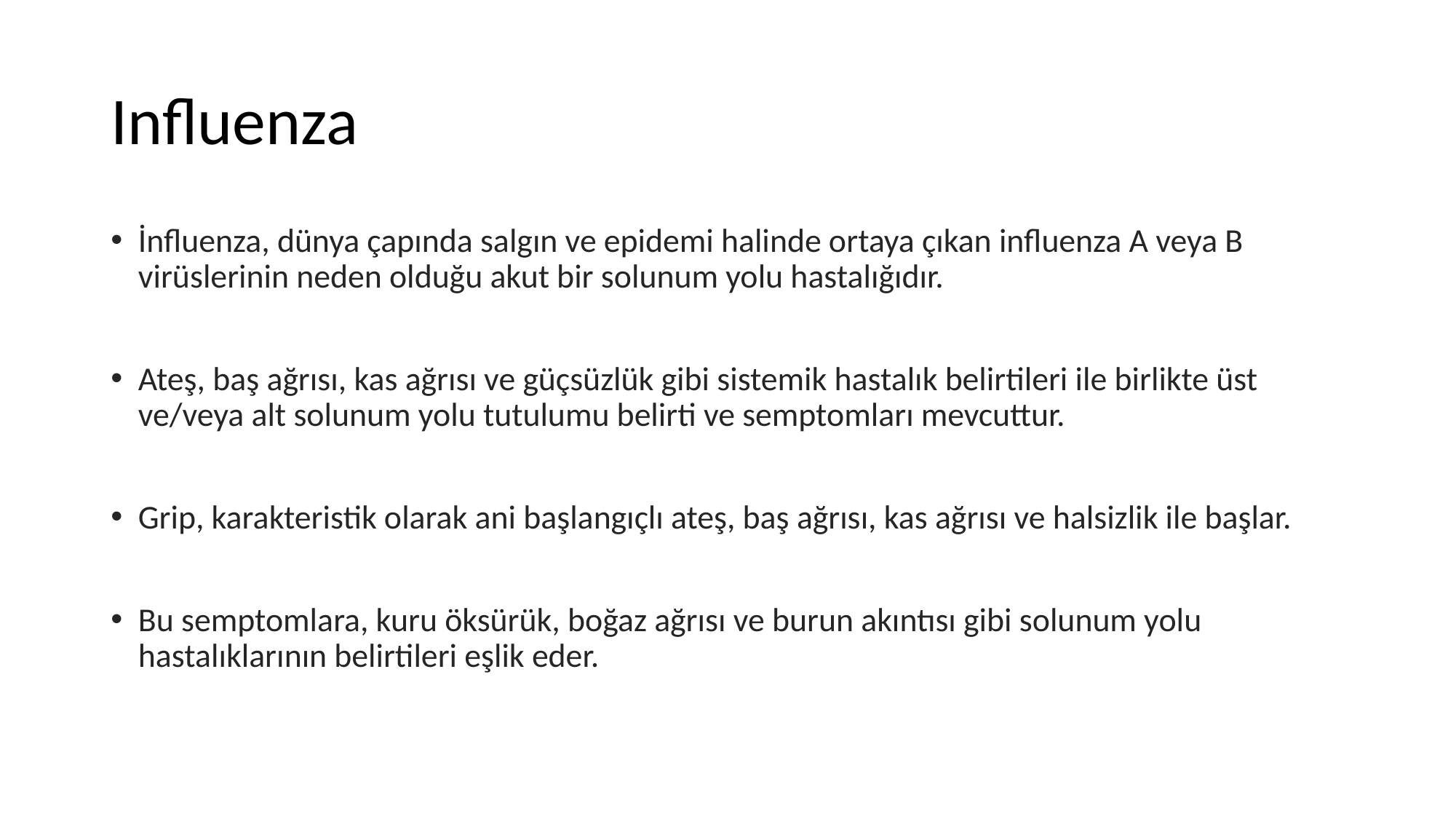

# Influenza
İnfluenza, dünya çapında salgın ve epidemi halinde ortaya çıkan influenza A veya B virüslerinin neden olduğu akut bir solunum yolu hastalığıdır.

Ateş, baş ağrısı, kas ağrısı ve güçsüzlük gibi sistemik hastalık belirtileri ile birlikte üst ve/veya alt solunum yolu tutulumu belirti ve semptomları mevcuttur.

Grip, karakteristik olarak ani başlangıçlı ateş, baş ağrısı, kas ağrısı ve halsizlik ile başlar.

Bu semptomlara, kuru öksürük, boğaz ağrısı ve burun akıntısı gibi solunum yolu hastalıklarının belirtileri eşlik eder.